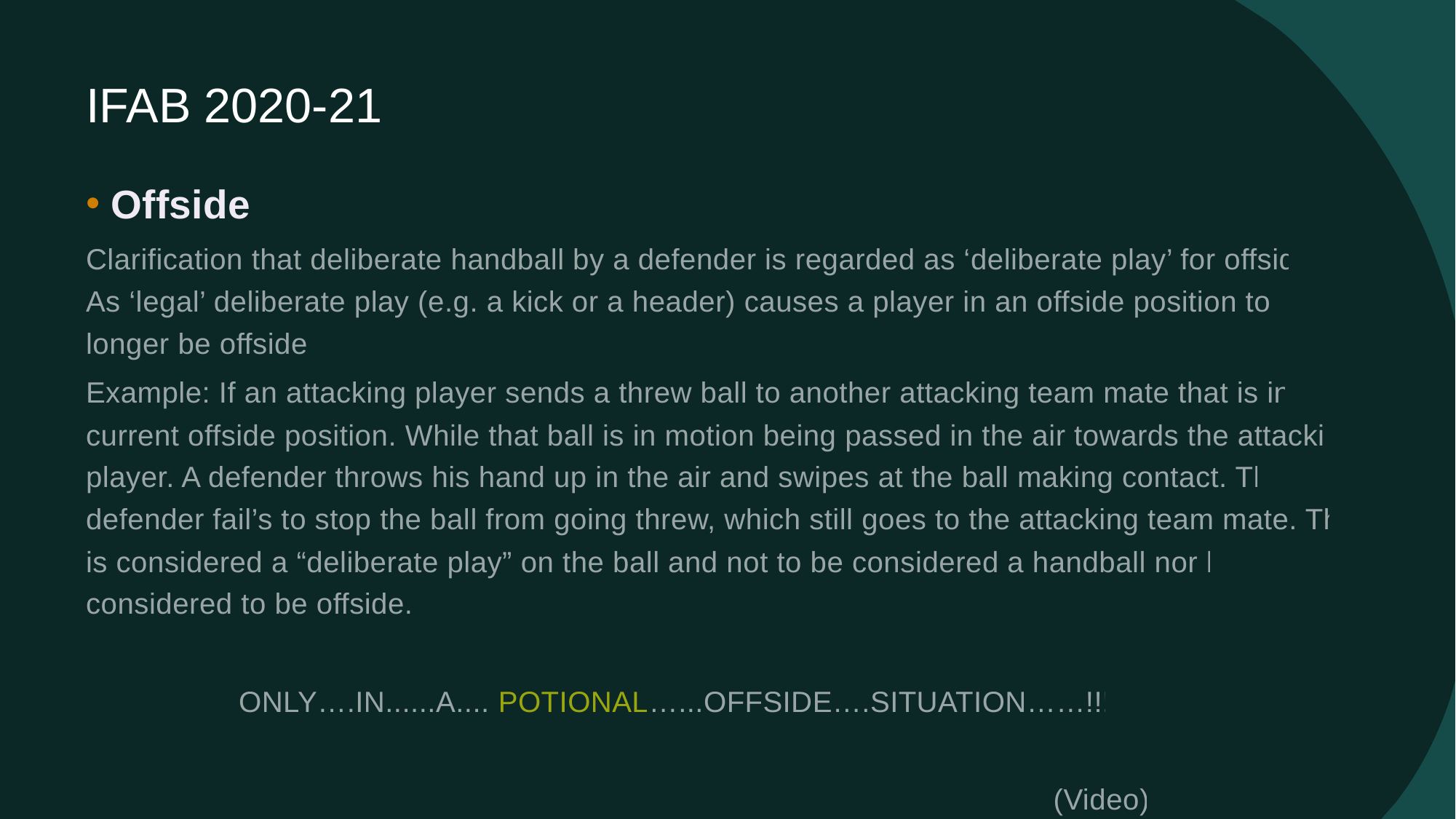

# IFAB 2020-21
Offside
Clarification that deliberate handball by a defender is regarded as ‘deliberate play’ for offside. As ‘legal’ deliberate play (e.g. a kick or a header) causes a player in an offside position to no longer be offside.
Example: If an attacking player sends a threw ball to another attacking team mate that is in a current offside position. While that ball is in motion being passed in the air towards the attacking player. A defender throws his hand up in the air and swipes at the ball making contact. The defender fail’s to stop the ball from going threw, which still goes to the attacking team mate. This is considered a “deliberate play” on the ball and not to be considered a handball nor be considered to be offside.

                  ONLY….IN......A.....POTIONAL…...OFFSIDE….SITUATION……!!!

                                                                                                                  (Video)